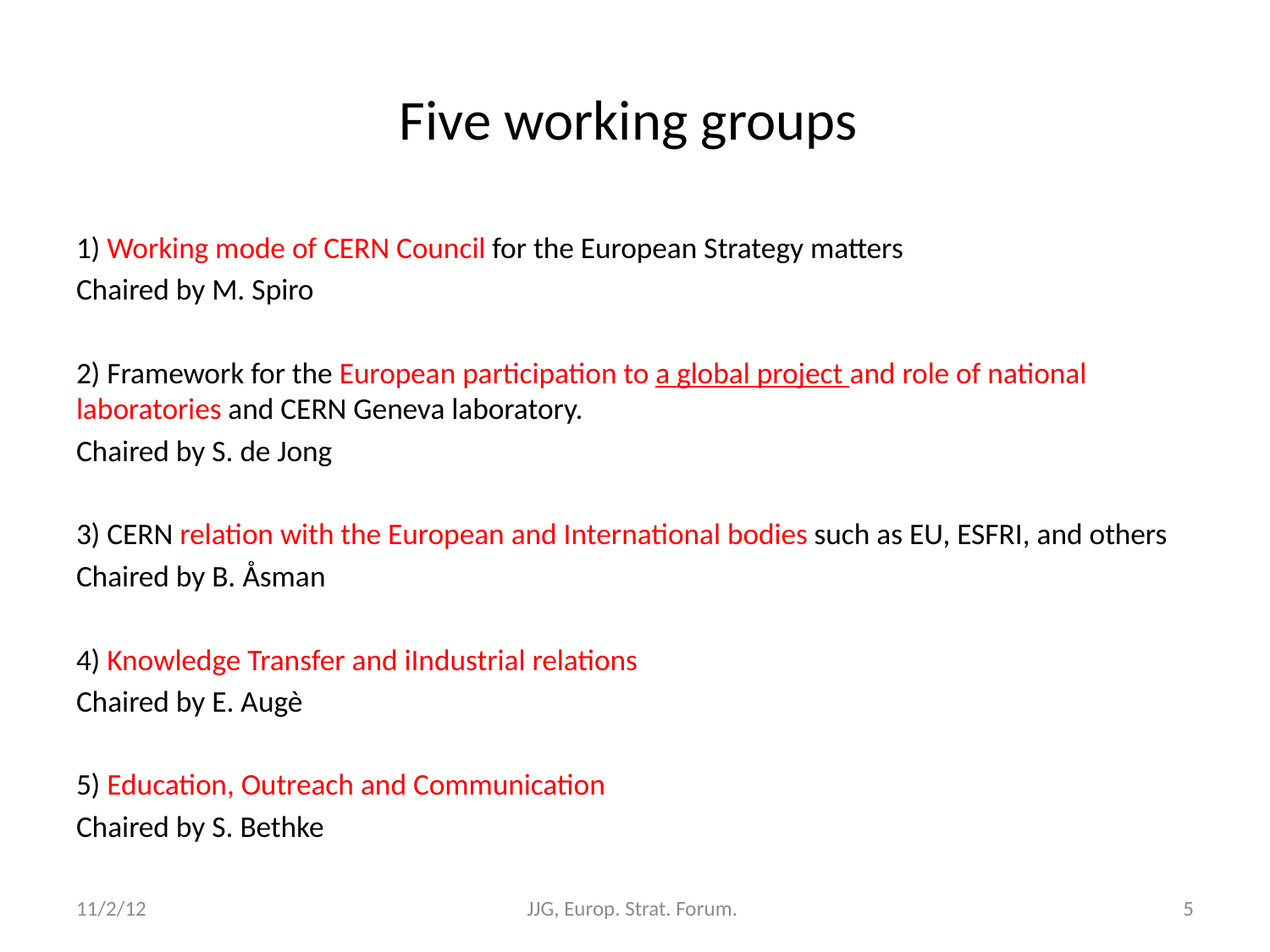

# Five working groups
1) Working mode of CERN Council for the European Strategy matters
Chaired by M. Spiro

2) Framework for the European participation to a global project and role of national laboratories and CERN Geneva laboratory.
Chaired by S. de Jong

3) CERN relation with the European and International bodies such as EU, ESFRI, and others
Chaired by B. Åsman

4) Knowledge Transfer and iIndustrial relations
Chaired by E. Augè

5) Education, Outreach and Communication
Chaired by S. Bethke

11/2/12
JJG, Europ. Strat. Forum.
5